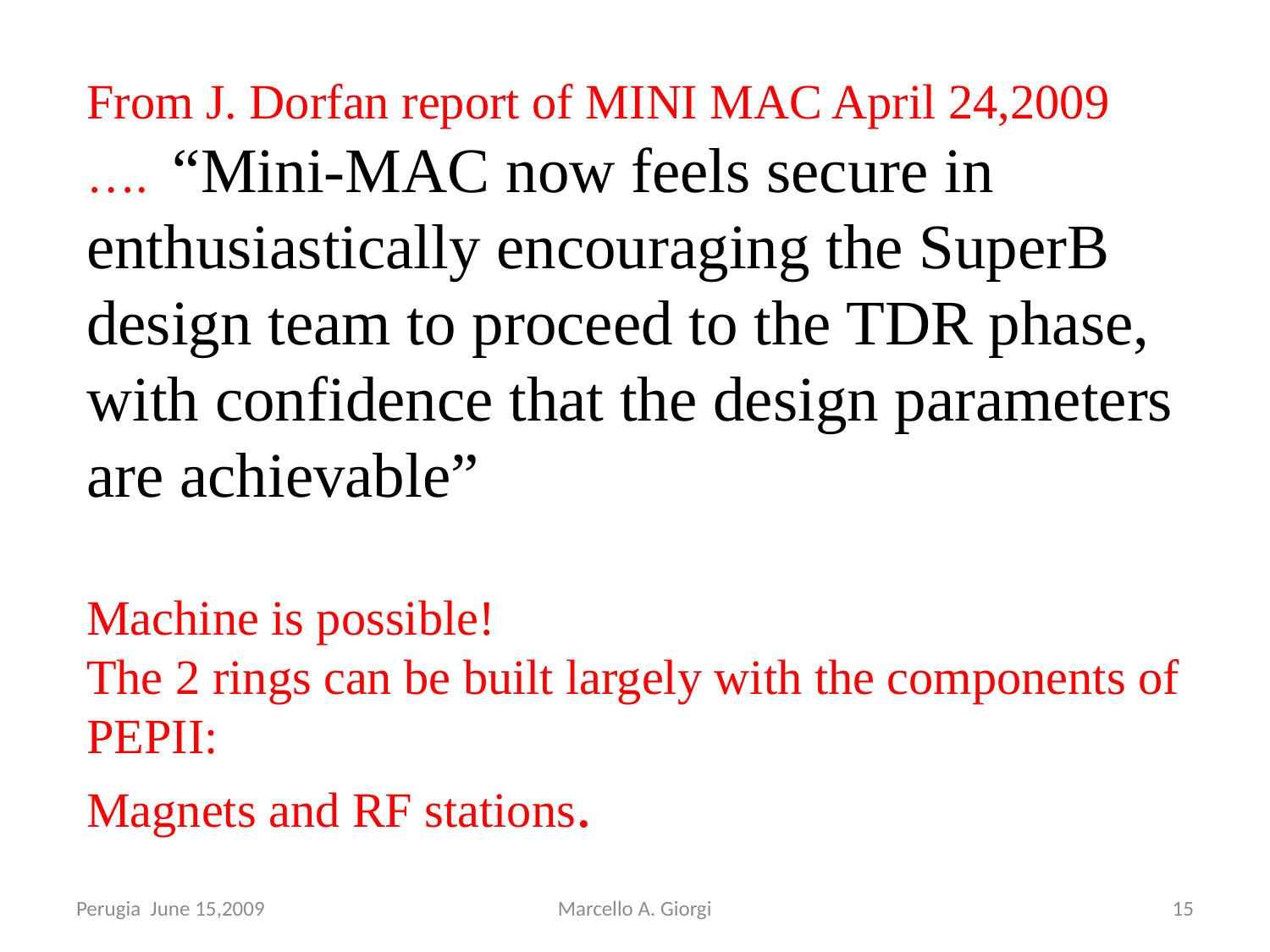

From J. Dorfan report of MINI MAC April 24,2009
….  “Mini-MAC now feels secure in enthusiastically encouraging the SuperB design team to proceed to the TDR phase, with confidence that the design parameters are achievable”

Machine is possible!
The 2 rings can be built largely with the components of PEPII:
Magnets and RF stations.

Perugia  June 15,2009
Marcello A. Giorgi
15